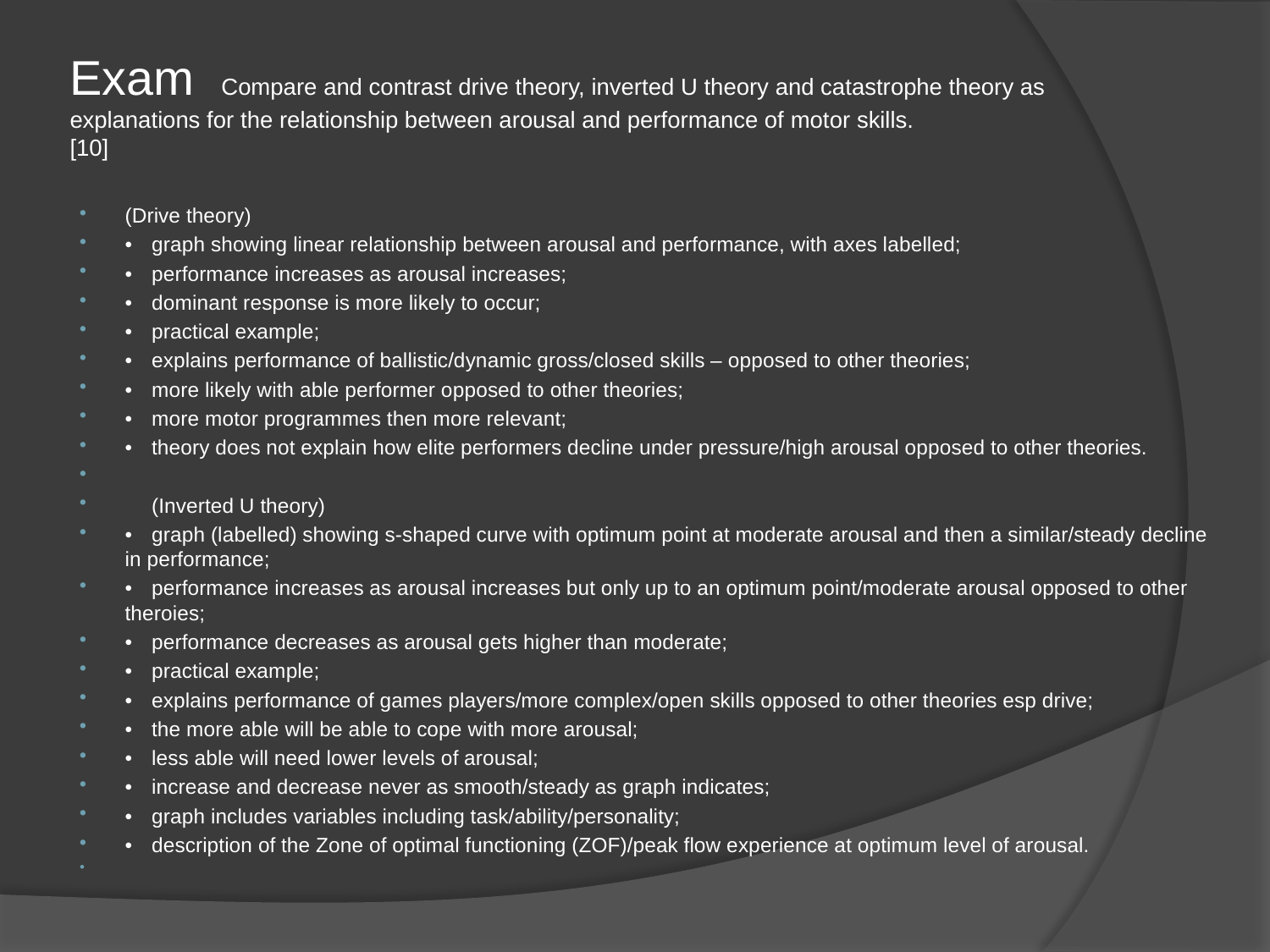

# Exam  Compare and contrast drive theory, inverted U theory and catastrophe theory as explanations for the relationship between arousal and performance of motor skills. [10]
(Drive theory)
•	graph showing linear relationship between arousal and performance, with axes labelled;
•	performance increases as arousal increases;
•	dominant response is more likely to occur;
•	practical example;
•	explains performance of ballistic/dynamic gross/closed skills – opposed to other theories;
•	more likely with able performer opposed to other theories;
•	more motor programmes then more relevant;
•	theory does not explain how elite performers decline under pressure/high arousal opposed to other theories.

	(Inverted U theory)
•	graph (labelled) showing s-shaped curve with optimum point at moderate arousal and then a similar/steady decline in performance;
•	performance increases as arousal increases but only up to an optimum point/moderate arousal opposed to other theroies;
•	performance decreases as arousal gets higher than moderate;
•	practical example;
•	explains performance of games players/more complex/open skills opposed to other theories esp drive;
•	the more able will be able to cope with more arousal;
•	less able will need lower levels of arousal;
•	increase and decrease never as smooth/steady as graph indicates;
•	graph includes variables including task/ability/personality;
•	description of the Zone of optimal functioning (ZOF)/peak flow experience at optimum level of arousal.